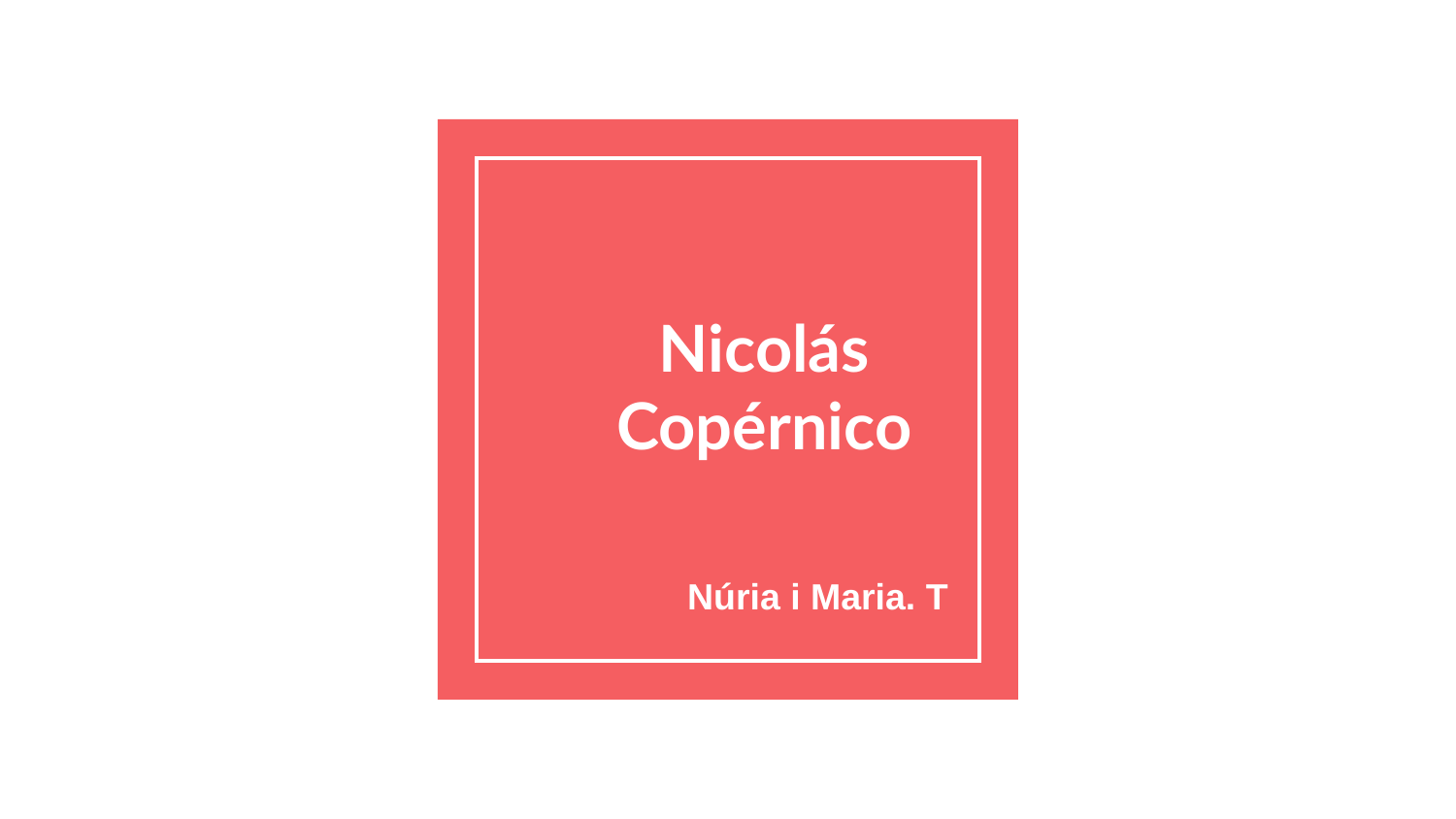

# Nicolás Copérnico
Núria i Maria. T